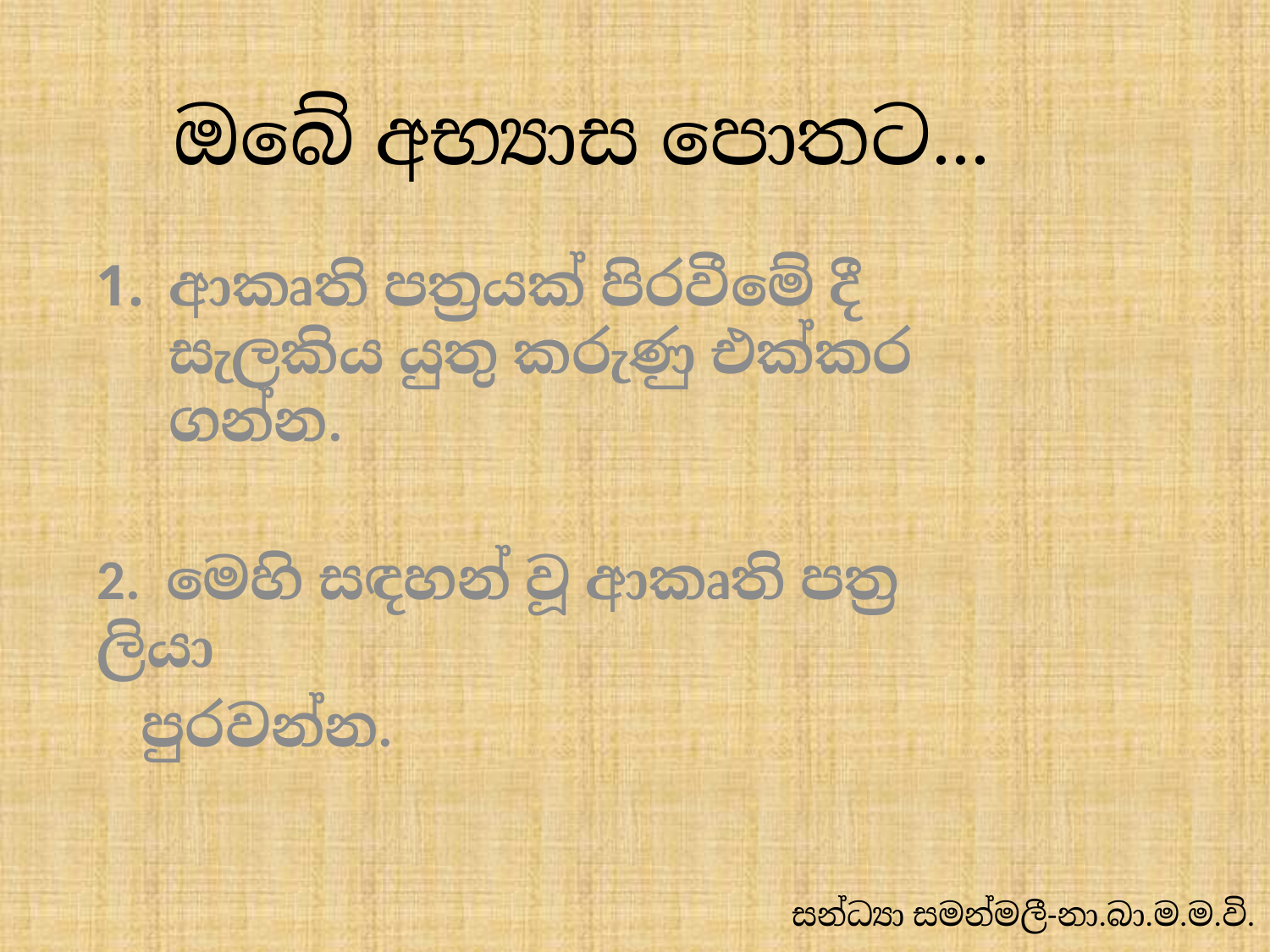

# ඔබේ අභ්‍යාස පොතට...
ආකෘති පත්‍රයක් පිරවීමේ දී සැලකිය යුතු කරුණු එක්කර ගන්න.

2.  මෙහි සඳහන් වූ ආකෘති පත්‍ර ලියා
   පුරවන්න.
සන්ධ්‍යා සමන්මලී-නා.බා.ම.ම.වි.